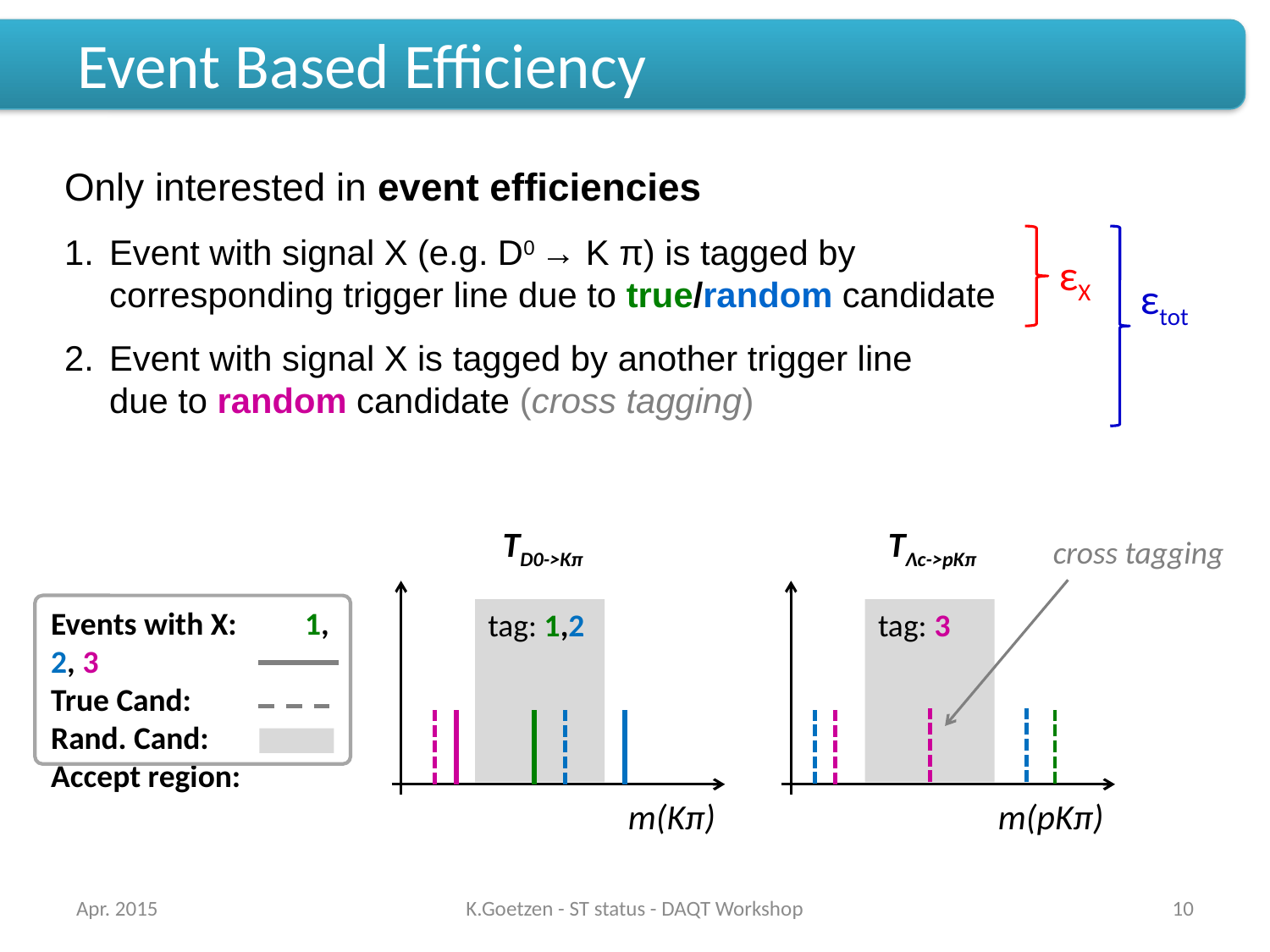

# Event Based Efficiency
Only interested in event efficiencies
Event with signal X (e.g. D0 → K π) is tagged by
corresponding trigger line due to true/random candidate
Event with signal X is tagged by another trigger line
due to random candidate (cross tagging)

εX
εtot
TD0->Kπ
TΛc->pKπ
cross tagging

Events with X:	1, 2, 3
True Cand:
Rand. Cand:
Accept region:

tag: 1,2
tag: 3

m(Kπ)
m(pKπ)
Apr. 2015
K.Goetzen - ST status - DAQT Workshop
10